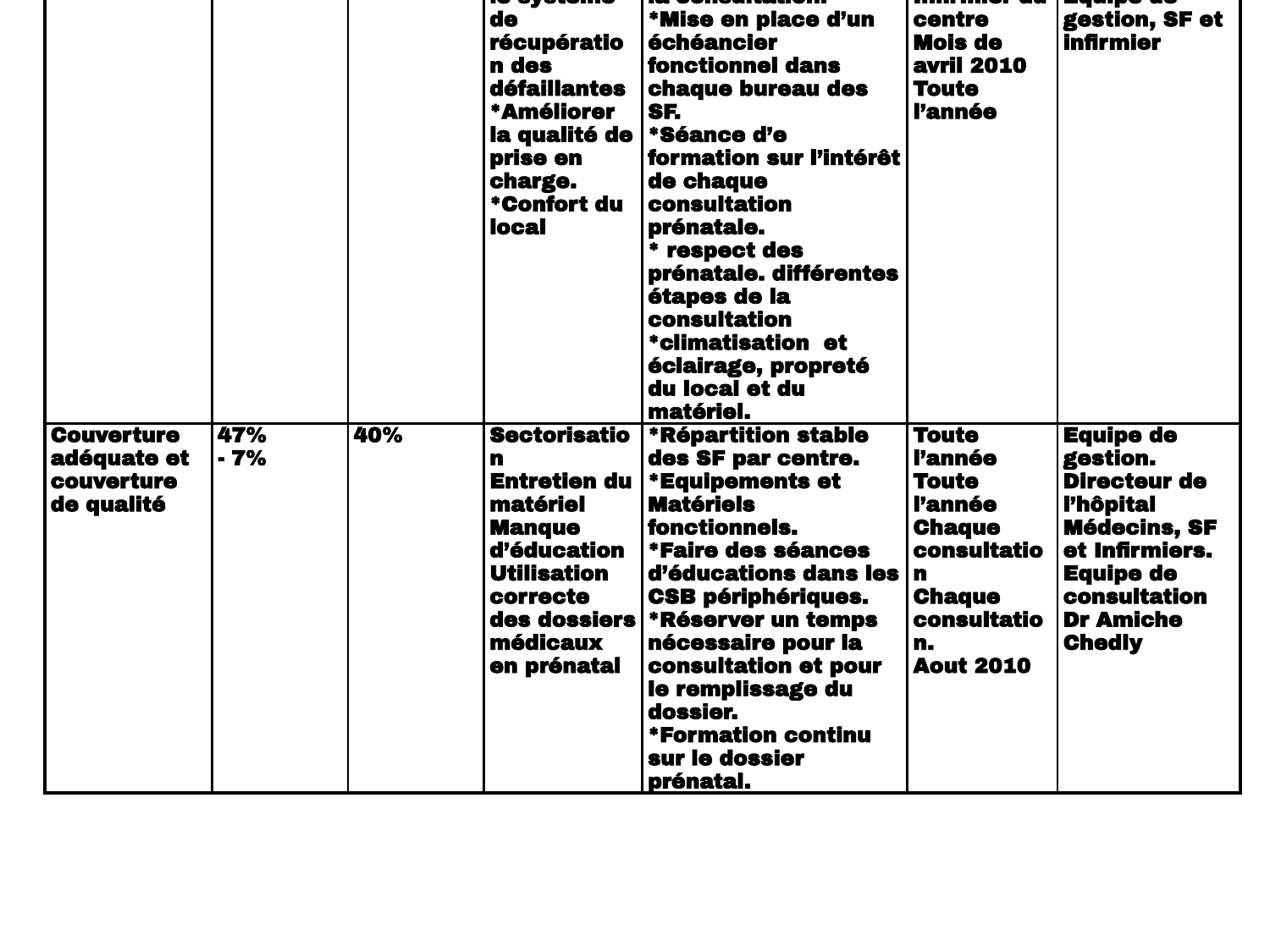

| Goulot d’étranglement entre | Taux |  | Stratégie | Activités | Date | Responsable |
| --- | --- | --- | --- | --- | --- | --- |
|  | En 2009 | Objectif 2010 |  |  |  |  |
| Population cible et disponibilité | 90% - 100% | 100% | Continuer la même couverture | Organisation des congés | Durant toute l’année | Equipe de gestion |
| Disponibilité et utilisation | 81% | 90% |  |  |  |  |
| Utilisation et visite précoce | 79 - 45% | 60% | \*Renforcer l’éducation pour la santé \*Améliorer la disponibilité | \*IEC au cours des visites prénatales \*Education concernant la visite prénatale au cours des séances de vaccination. \*Evaluation trimestrielle | Toute l’année Chaque séance de vaccination Trimestrielle | Médecins et SF Agent vaccinateur et animatrice Equipe technique. |
| Visite précoce et couverture adéquate | 48 - 7% | 50% | \*Renforcer les activités d’IEC. \*Rentabilisé le système de récupération des défaillantes \*Améliorer la qualité de prise en charge. \*Confort du local | \*Organisation des séances d’éducation sur le calendrier prénatal au cours de la consultation. \*Mise en place d’un échéancier fonctionnel dans chaque bureau des SF. \*Séance d’e formation sur l’intérêt de chaque consultation prénatale. \* respect des prénatale. différentes étapes de la consultation \*climatisation et éclairage, propreté du local et du matériel. | Chaque consultation SF- Infirmier du centre Mois de avril 2010 Toute l’année | SF + animatrice Dr Amiche Chedly Equipe de gestion, SF et infirmier |
| Couverture adéquate et couverture de qualité | 47% - 7% | 40% | Sectorisation Entretien du matériel Manque d’éducation Utilisation correcte des dossiers médicaux en prénatal | \*Répartition stable des SF par centre. \*Equipements et Matériels fonctionnels. \*Faire des séances d’éducations dans les CSB périphériques. \*Réserver un temps nécessaire pour la consultation et pour le remplissage du dossier. \*Formation continu sur le dossier prénatal. | Toute l’année Toute l’année Chaque consultation Chaque consultation. Aout 2010 | Equipe de gestion. Directeur de l’hôpital Médecins, SF et Infirmiers. Equipe de consultation Dr Amiche Chedly |